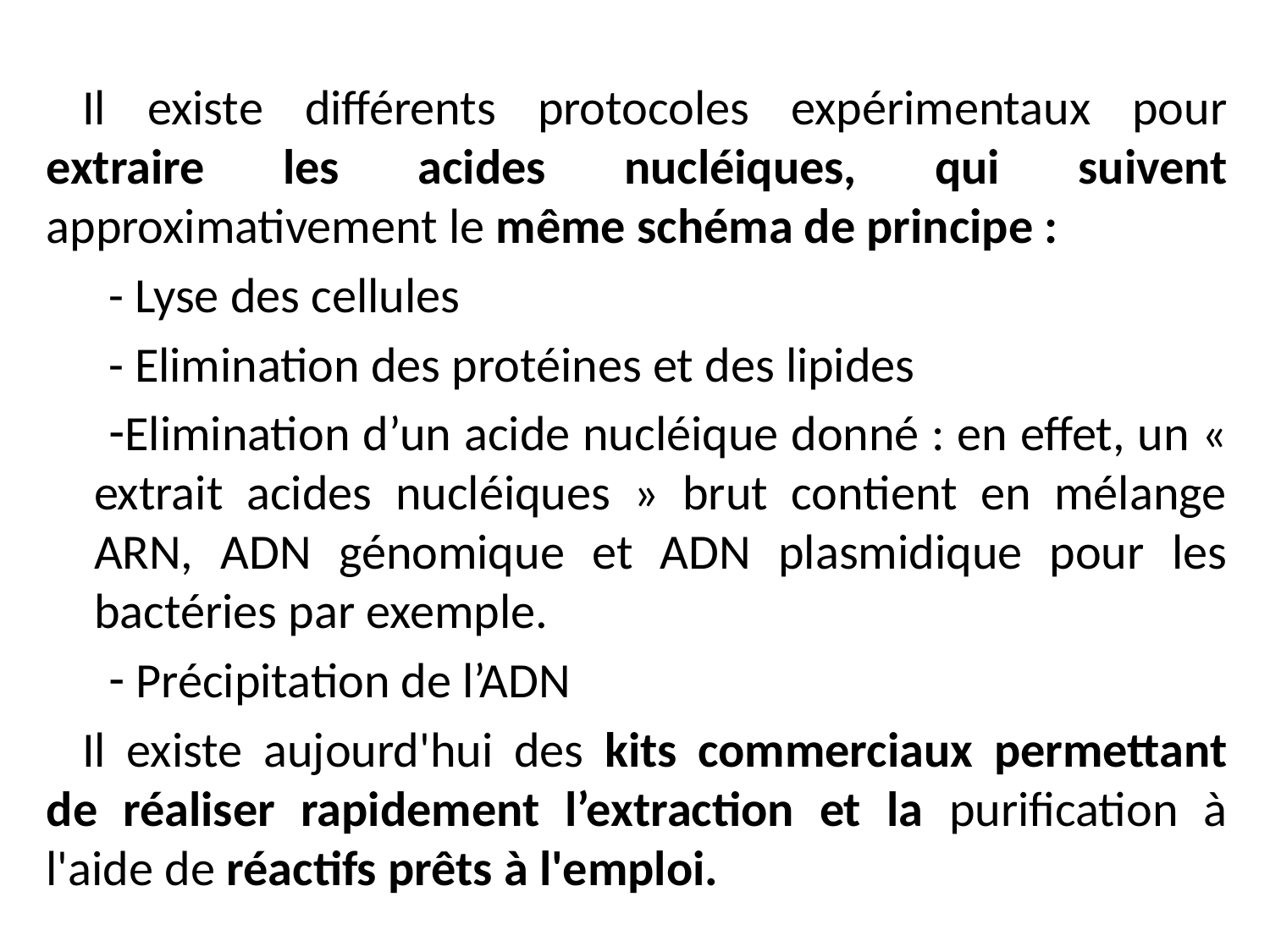

Il existe différents protocoles expérimentaux pour extraire les acides nucléiques, qui suivent approximativement le même schéma de principe :
- Lyse des cellules
- Elimination des protéines et des lipides
Elimination d’un acide nucléique donné : en effet, un « extrait acides nucléiques » brut contient en mélange ARN, ADN génomique et ADN plasmidique pour les bactéries par exemple.
 Précipitation de l’ADN
Il existe aujourd'hui des kits commerciaux permettant de réaliser rapidement l’extraction et la purification à l'aide de réactifs prêts à l'emploi.